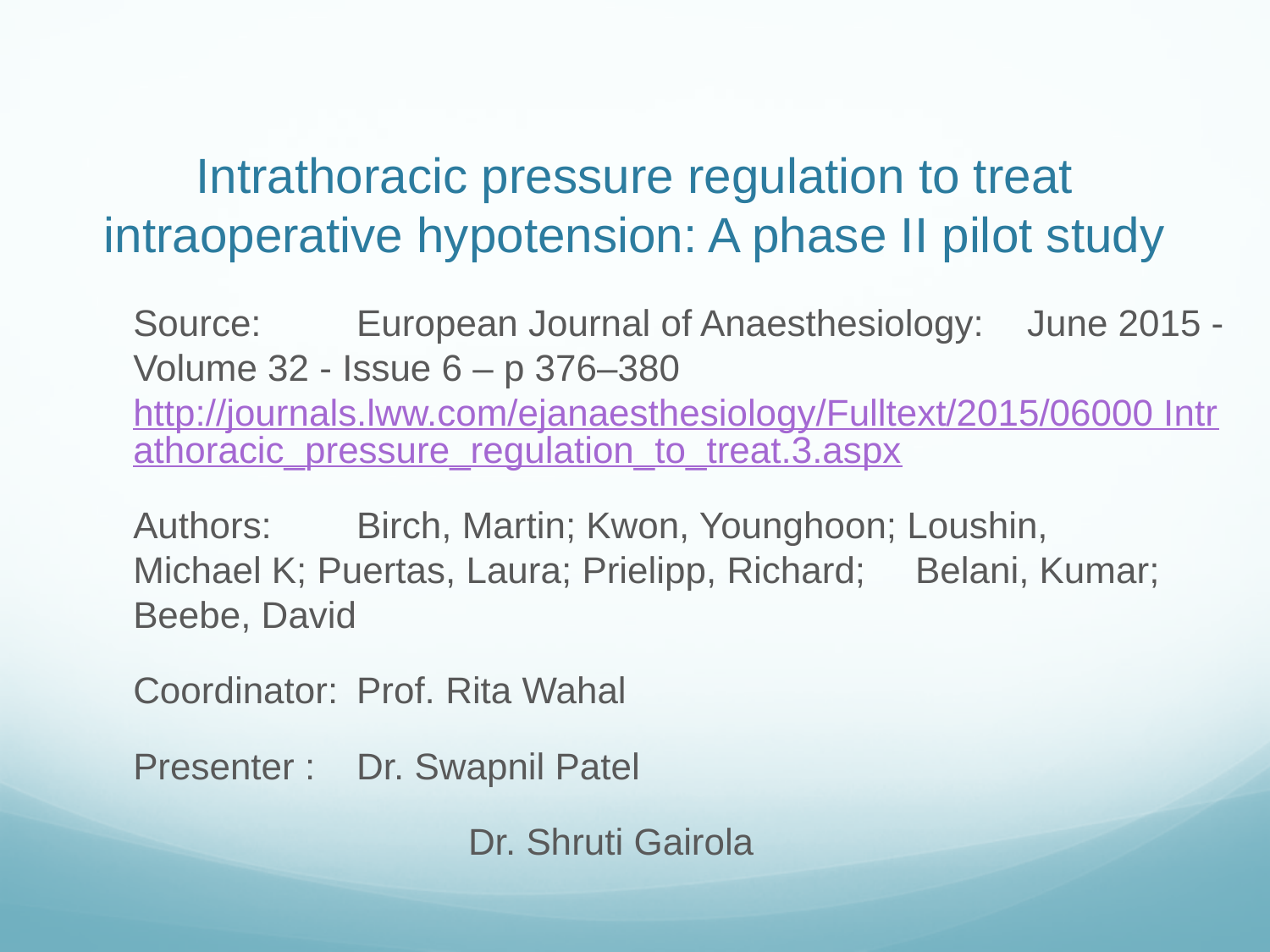

# Intrathoracic pressure regulation to treat intraoperative hypotension: A phase II pilot study
Source:		European Journal of Anaesthesiology: 				June 2015 - Volume 32 - Issue 6 – p 376–380								http://journals.lww.com/ejanaesthesiology/Fulltext/2015/06000 Intrathoracic_pressure_regulation_to_treat.3.aspx
Authors:	Birch, Martin; Kwon, Younghoon; Loushin, 			Michael K; Puertas, Laura; Prielipp, Richard; 			Belani, Kumar; Beebe, David
Coordinator: 	Prof. Rita Wahal
Presenter : 	Dr. Swapnil Patel
                       	Dr. Shruti Gairola